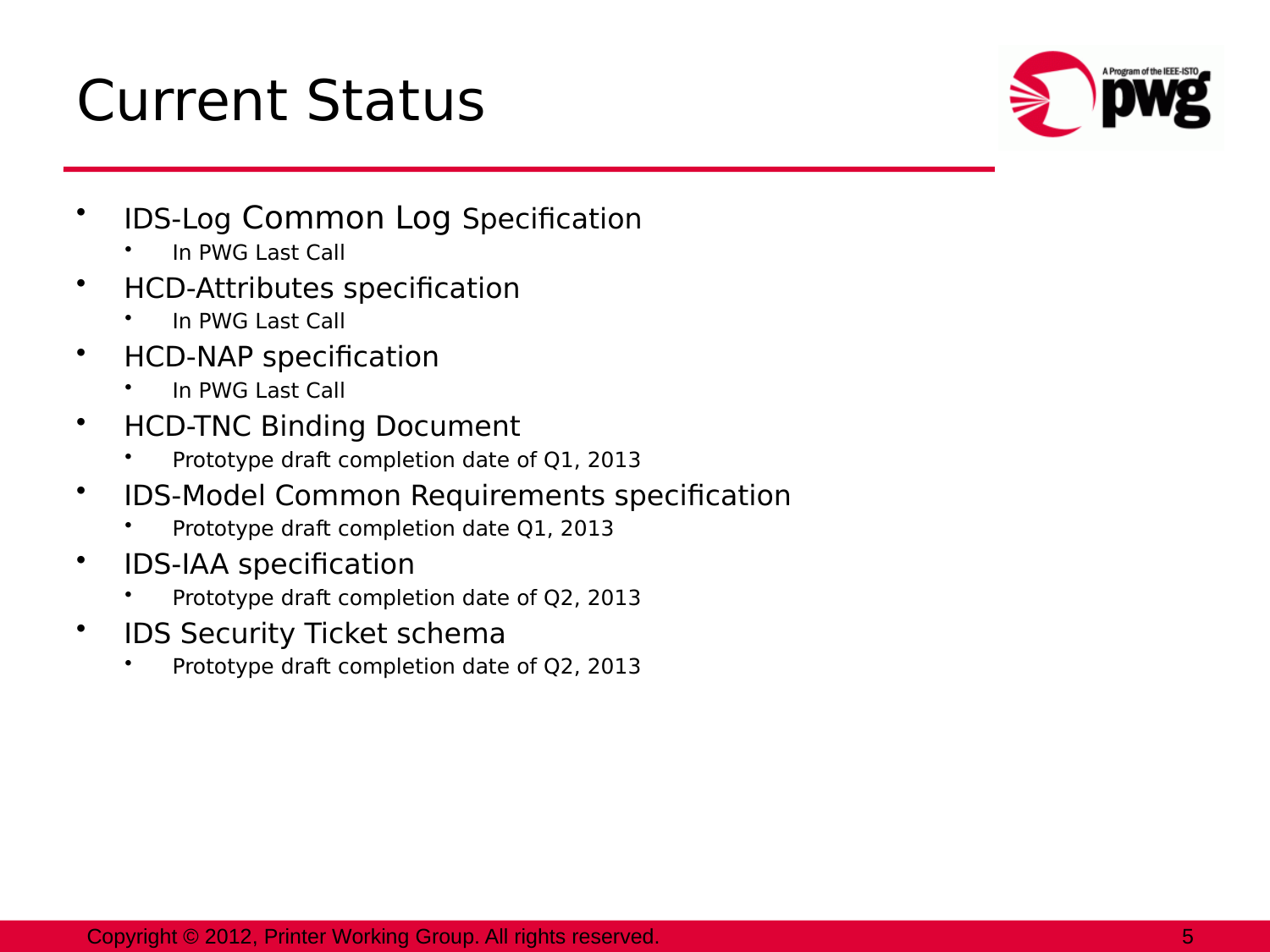

# Current Status
IDS-Log Common Log Specification
In PWG Last Call
HCD-Attributes specification
In PWG Last Call
HCD-NAP specification
In PWG Last Call
HCD-TNC Binding Document
Prototype draft completion date of Q1, 2013
IDS-Model Common Requirements specification
Prototype draft completion date Q1, 2013
IDS-IAA specification
Prototype draft completion date of Q2, 2013
IDS Security Ticket schema
Prototype draft completion date of Q2, 2013
Copyright © 2012, Printer Working Group. All rights reserved.
5